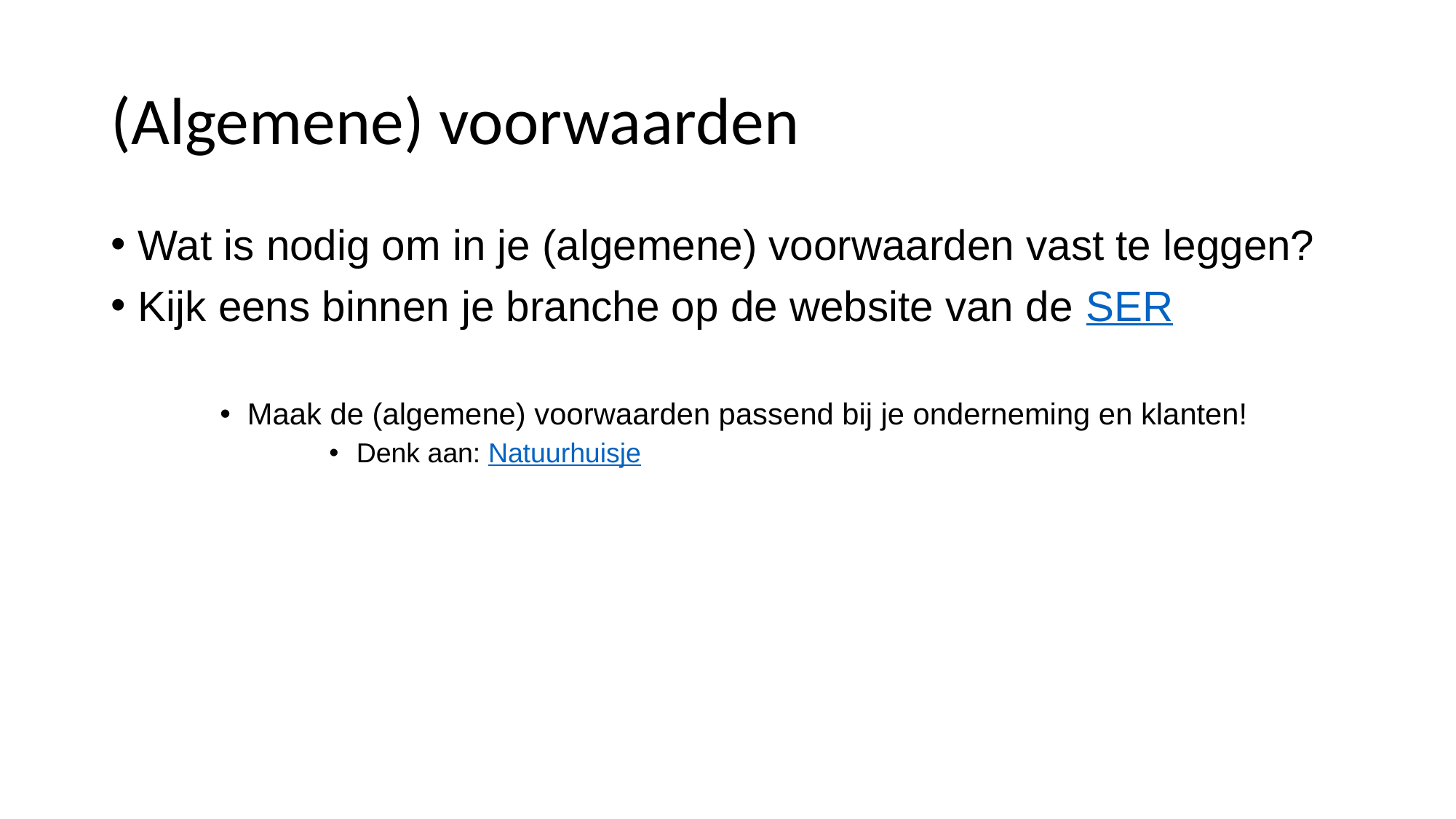

# (Algemene) voorwaarden
Wat is nodig om in je (algemene) voorwaarden vast te leggen?
Kijk eens binnen je branche op de website van de SER

Maak de (algemene) voorwaarden passend bij je onderneming en klanten!
Denk aan: Natuurhuisje